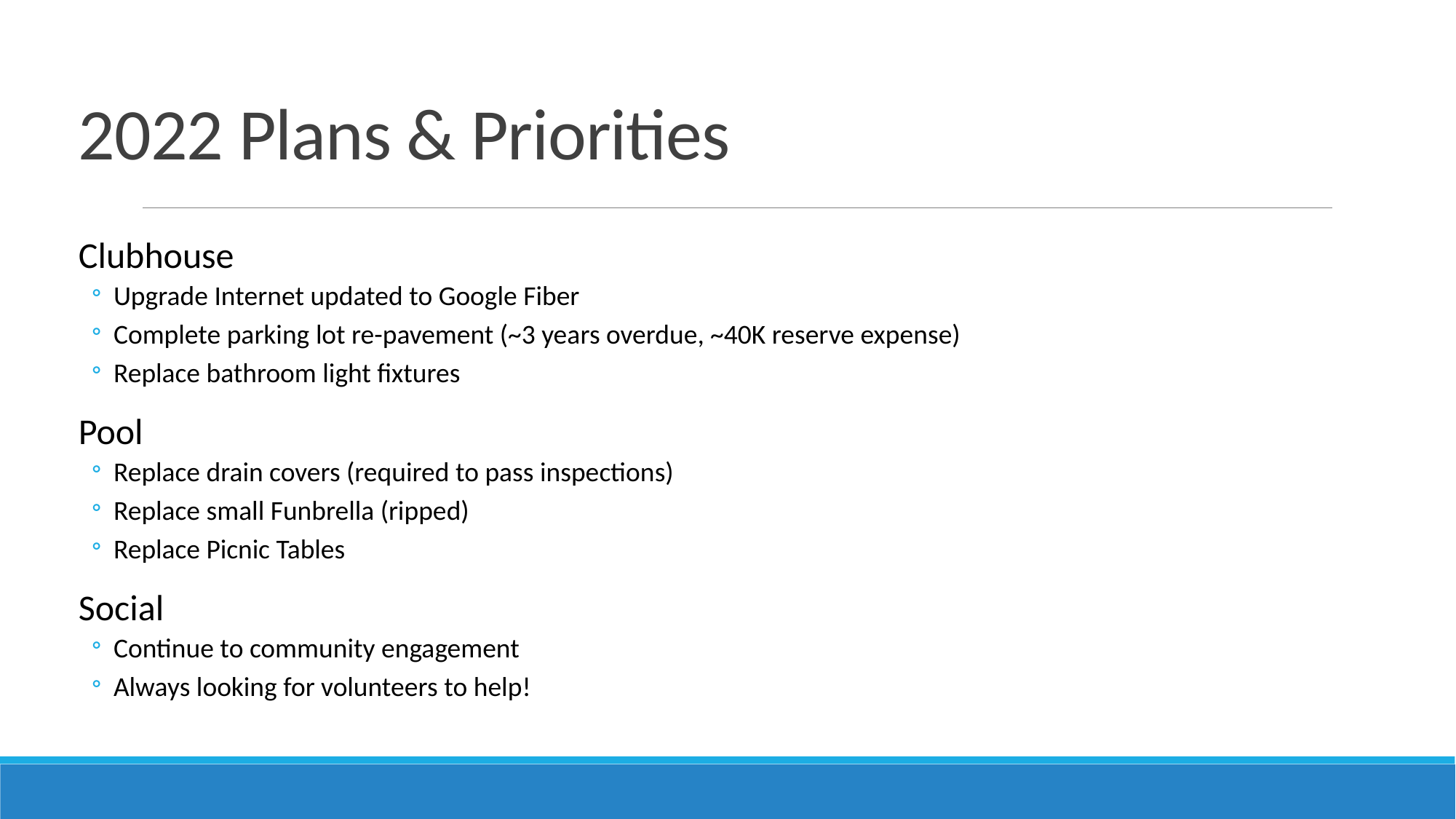

# 2022 Plans & Priorities
Clubhouse
Upgrade Internet updated to Google Fiber
Complete parking lot re-pavement (~3 years overdue, ~40K reserve expense)
Replace bathroom light fixtures
Pool
Replace drain covers (required to pass inspections)
Replace small Funbrella (ripped)
Replace Picnic Tables
Social
Continue to community engagement
Always looking for volunteers to help!